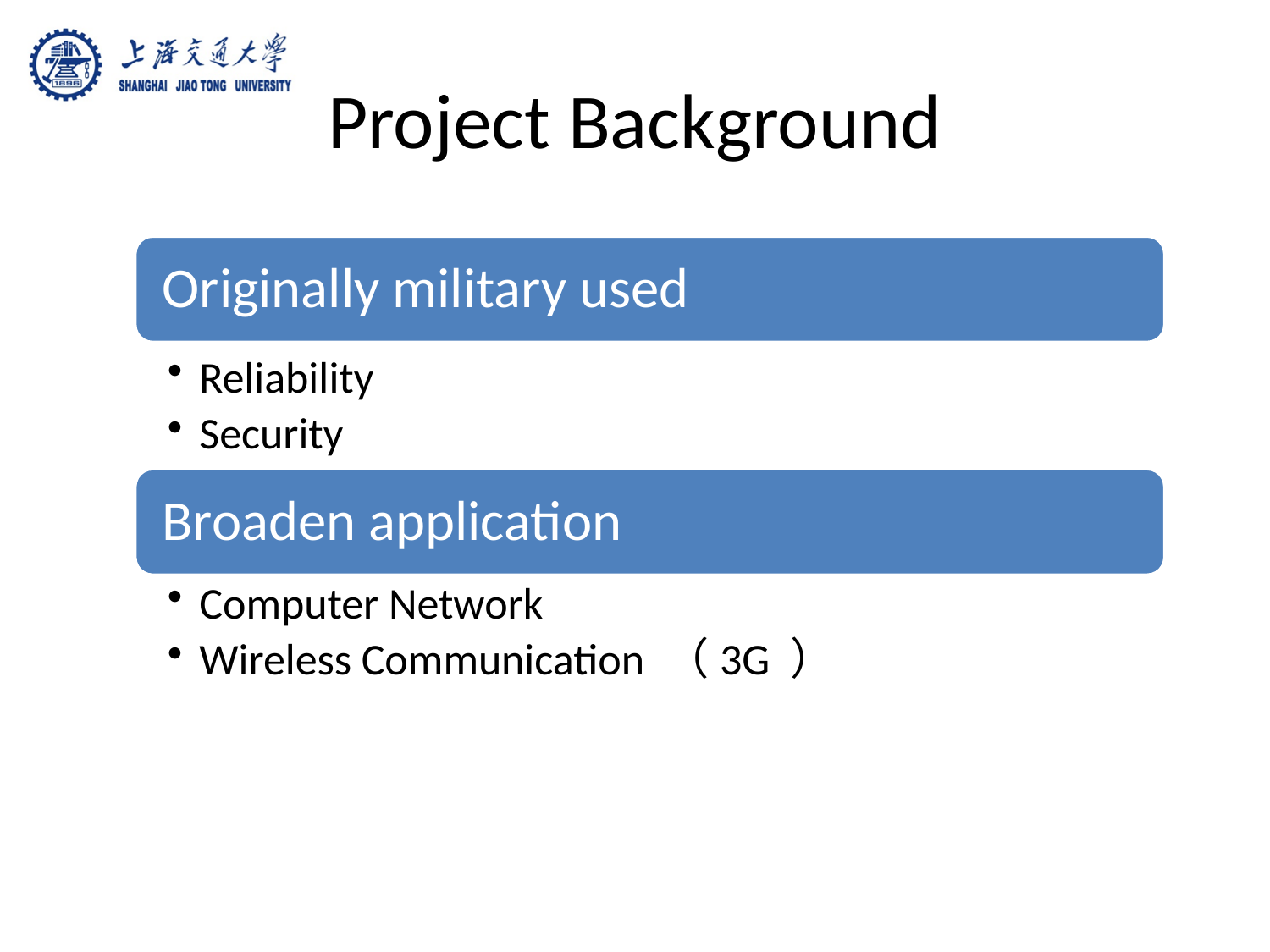

# Project Background
Originally military used
Reliability
Security
Broaden application
Computer Network
Wireless Communication （3G ）